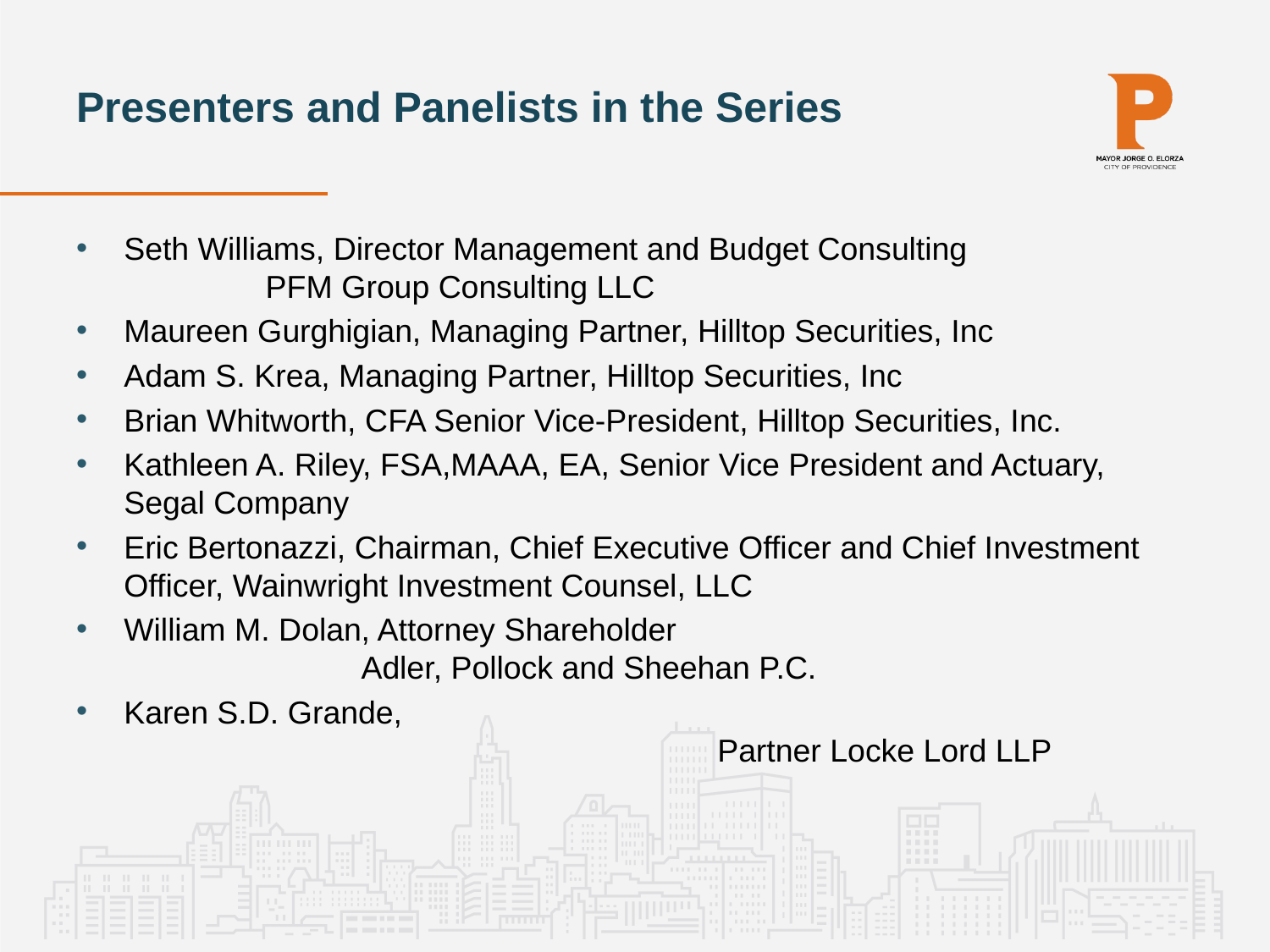

# Presenters and Panelists in the Series
Seth Williams, Director Management and Budget Consulting                                          PFM Group Consulting LLC
Maureen Gurghigian, Managing Partner, Hilltop Securities, Inc
Adam S. Krea, Managing Partner, Hilltop Securities, Inc
Brian Whitworth, CFA Senior Vice-President, Hilltop Securities, Inc.
Kathleen A. Riley, FSA,MAAA, EA, Senior Vice President and Actuary, Segal Company
Eric Bertonazzi, Chairman, Chief Executive Officer and Chief Investment Officer, Wainwright Investment Counsel, LLC
William M. Dolan, Attorney Shareholder                                                                                      Adler, Pollock and Sheehan P.C.
Karen S.D. Grande,                                                                                                                                                             Partner Locke Lord LLP